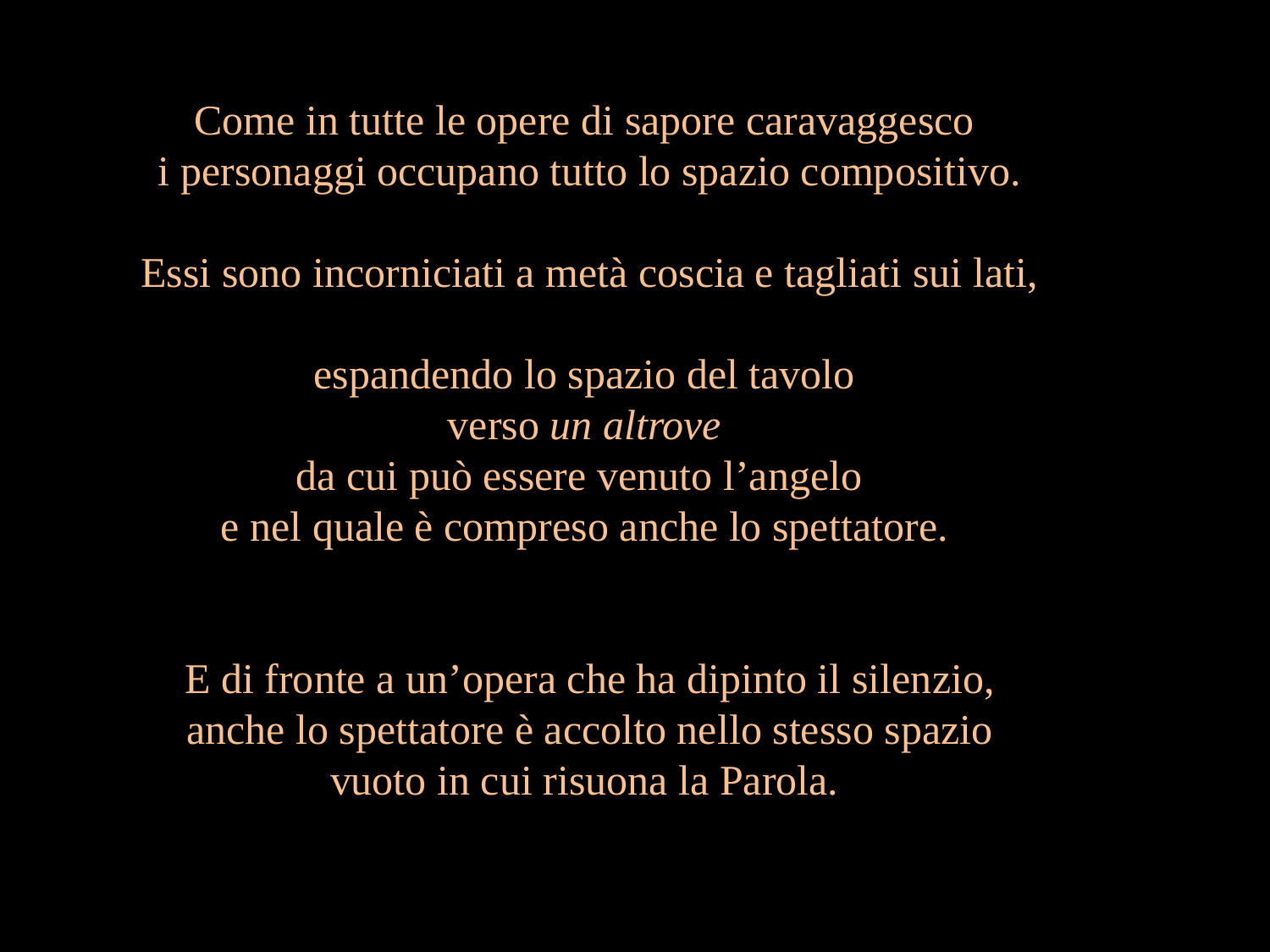

Come in tutte le opere di sapore caravaggesco
i personaggi occupano tutto lo spazio compositivo.

Essi sono incorniciati a metà coscia e tagliati sui lati,
espandendo lo spazio del tavolo
verso un altrove
da cui può essere venuto l’angelo
e nel quale è compreso anche lo spettatore.

E di fronte a un’opera che ha dipinto il silenzio,
anche lo spettatore è accolto nello stesso spazio vuoto in cui risuona la Parola.